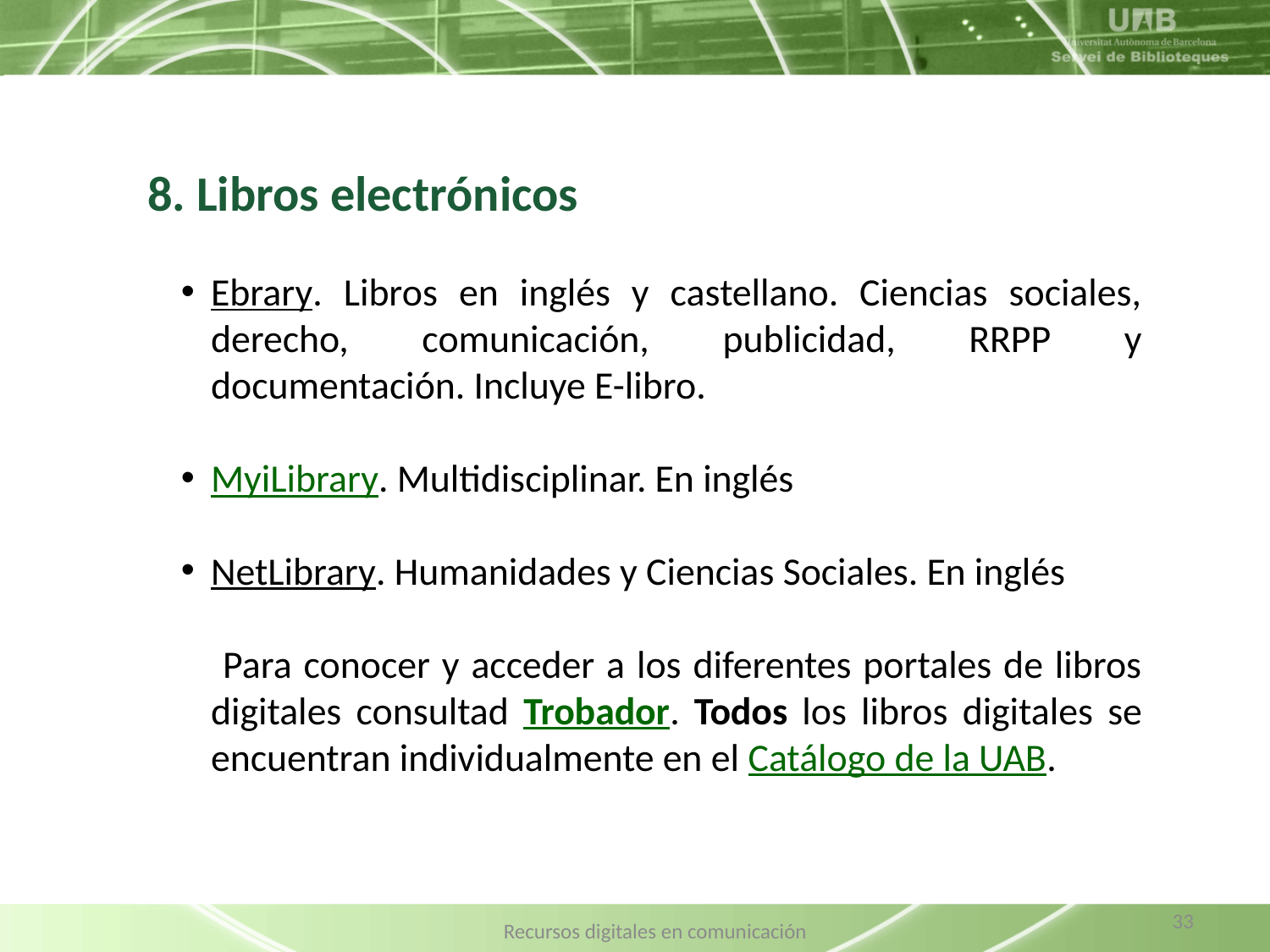

8. Libros electrónicos

Ebrary. Libros en inglés y castellano. Ciencias sociales, derecho, comunicación, publicidad, RRPP y documentación. Incluye E-libro.

MyiLibrary. Multidisciplinar. En inglés

NetLibrary. Humanidades y Ciencias Sociales. En inglés
 Para conocer y acceder a los diferentes portales de libros digitales consultad Trobador. Todos los libros digitales se encuentran individualmente en el Catálogo de la UAB.
33
Recursos digitales en comunicación